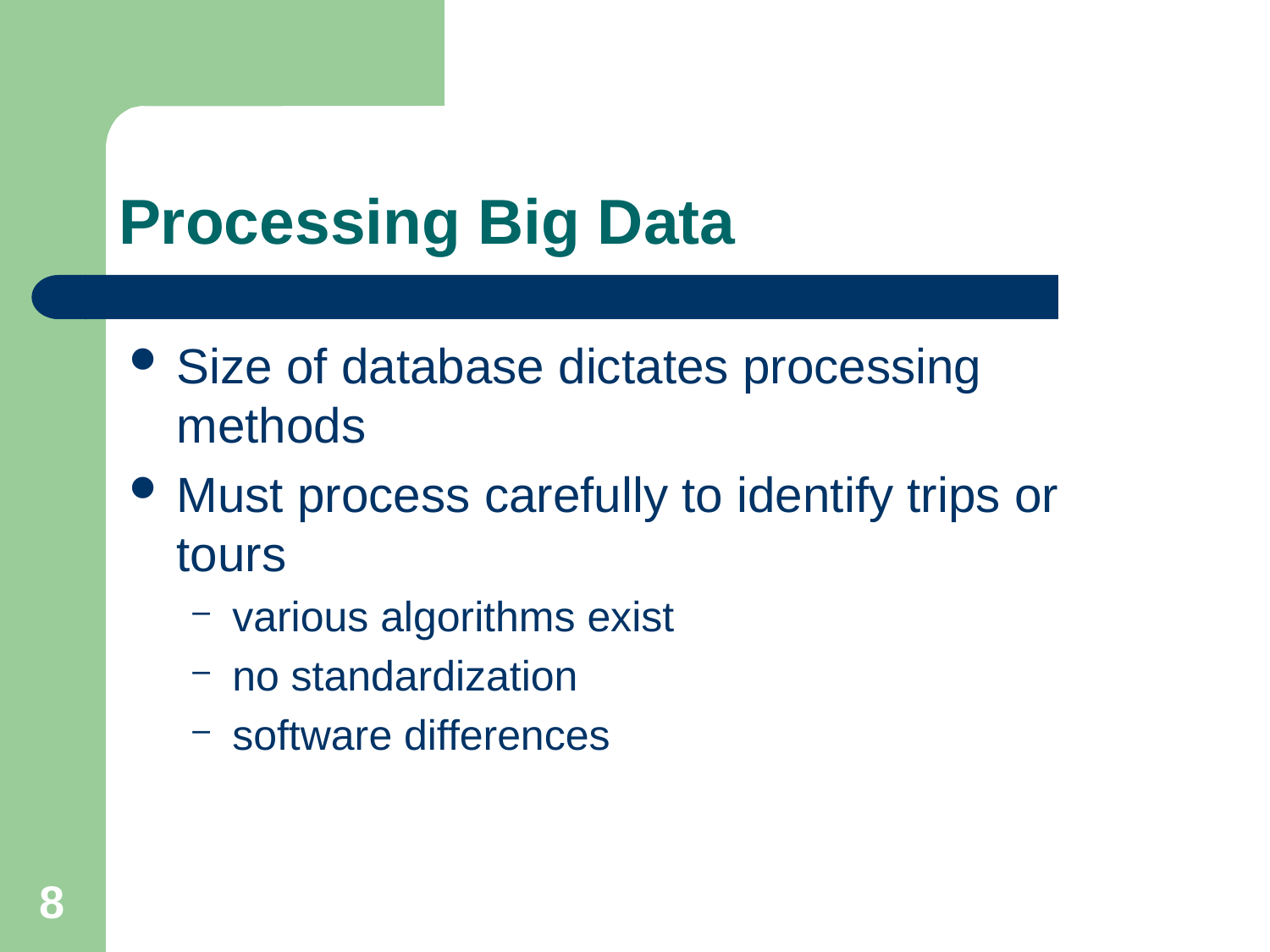

# Processing Big Data
Size of database dictates processing methods
Must process carefully to identify trips or tours
various algorithms exist
no standardization
software differences

8